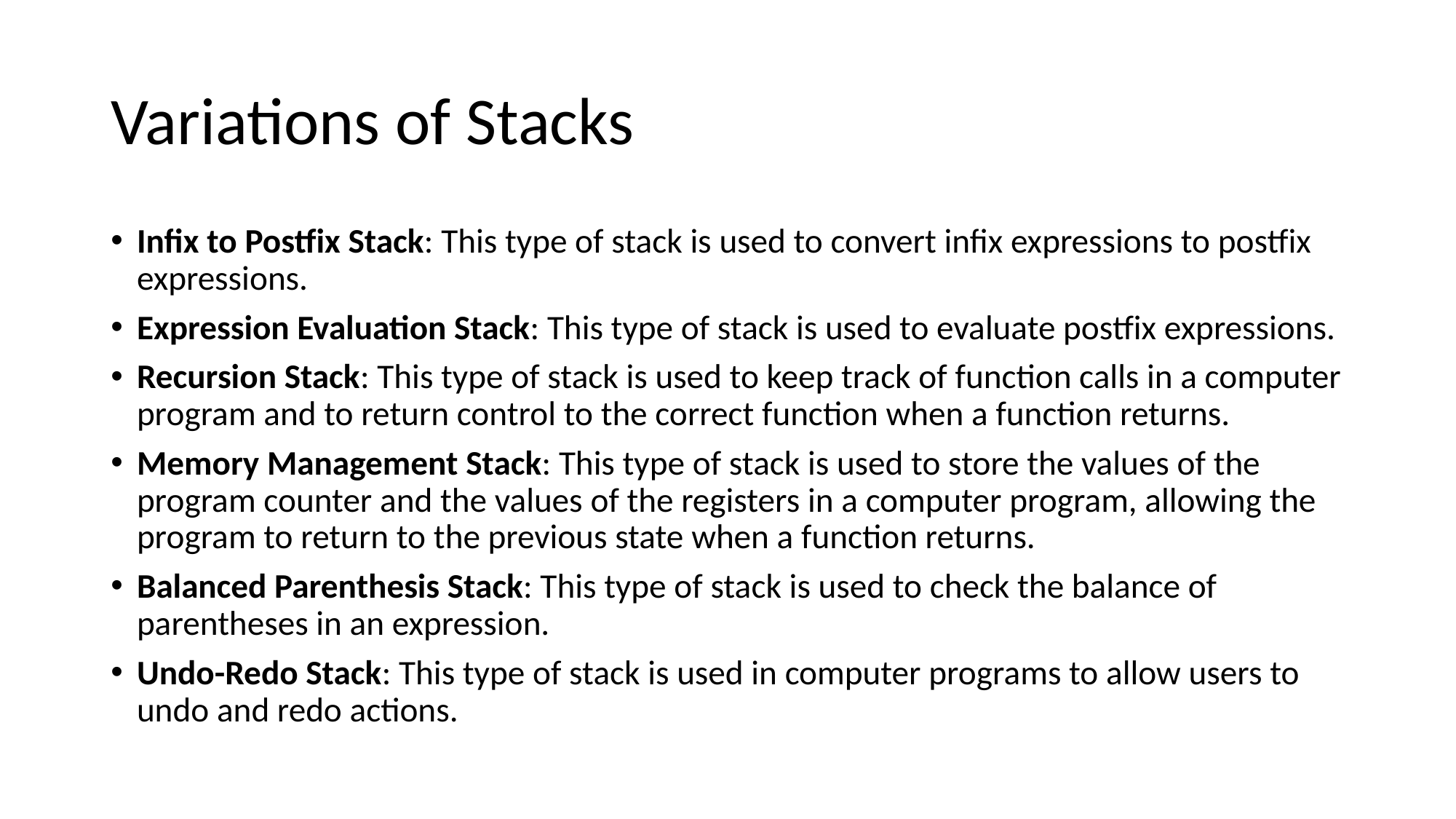

# Variations of Stacks
Infix to Postfix Stack: This type of stack is used to convert infix expressions to postfix expressions.
Expression Evaluation Stack: This type of stack is used to evaluate postfix expressions.
Recursion Stack: This type of stack is used to keep track of function calls in a computer program and to return control to the correct function when a function returns.
Memory Management Stack: This type of stack is used to store the values of the program counter and the values of the registers in a computer program, allowing the program to return to the previous state when a function returns.
Balanced Parenthesis Stack: This type of stack is used to check the balance of parentheses in an expression.
Undo-Redo Stack: This type of stack is used in computer programs to allow users to undo and redo actions.